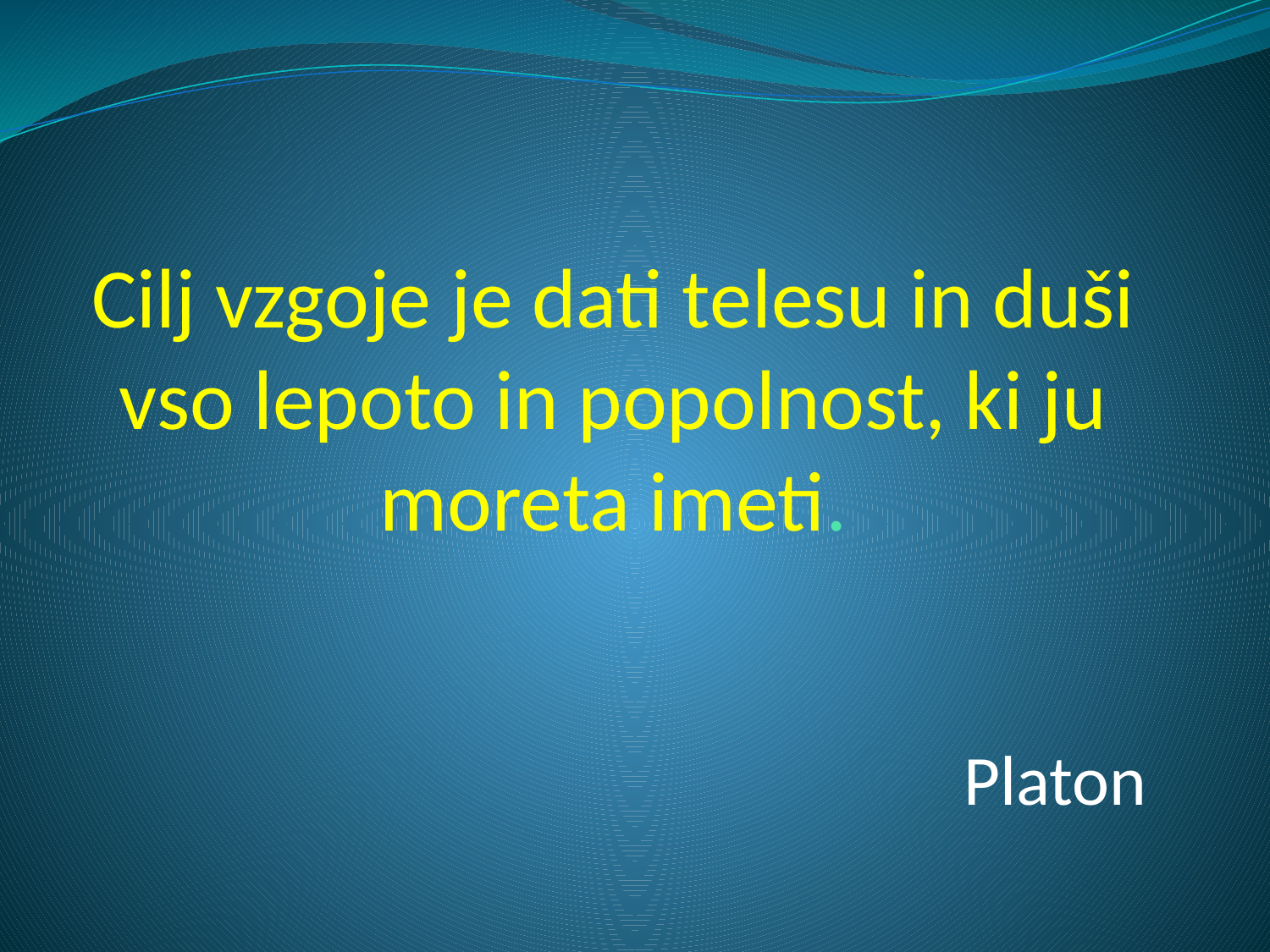

# Cilj vzgoje je dati telesu in duši vso lepoto in popolnost, ki ju moreta imeti.
Platon